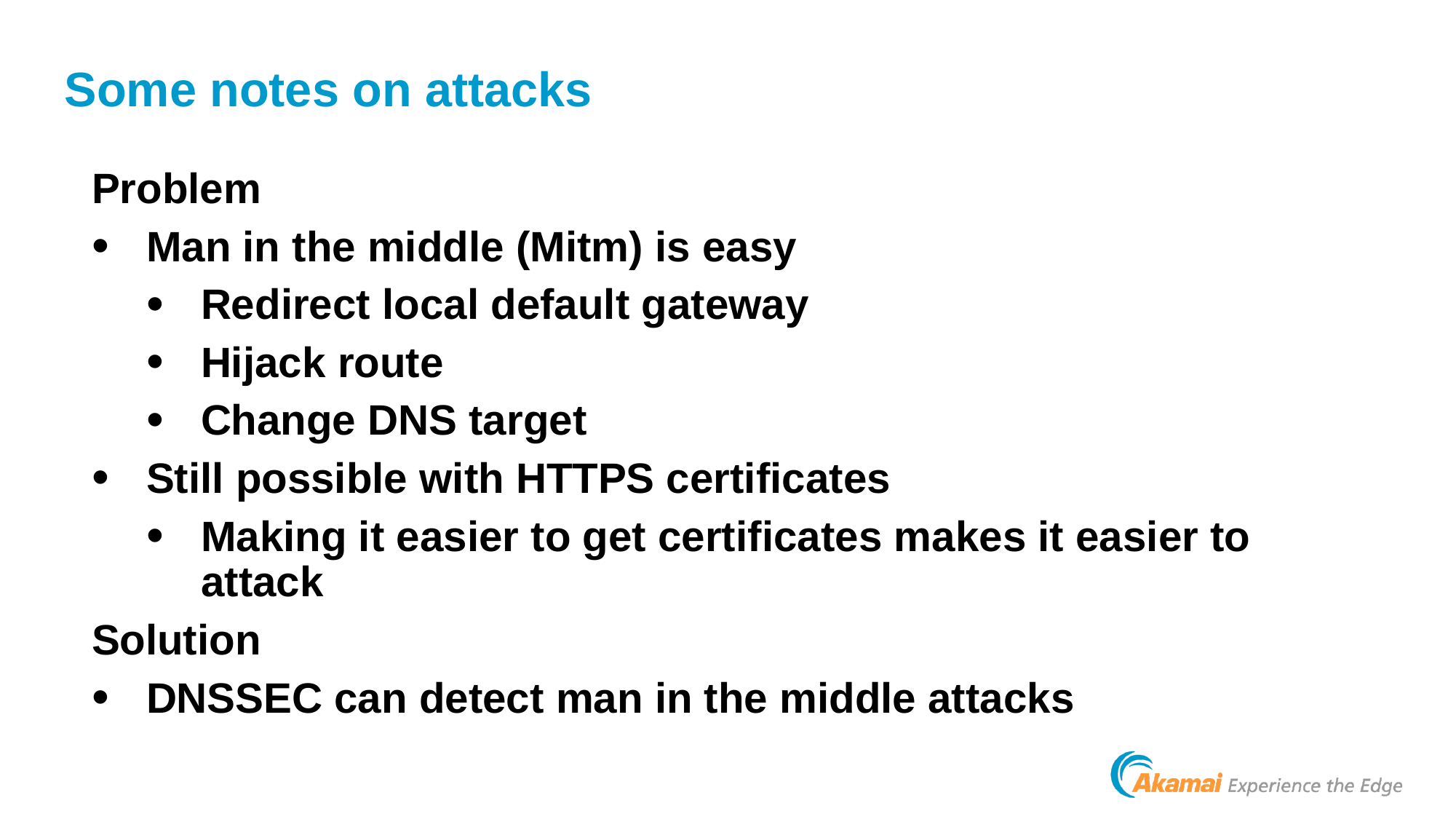

# Some notes on attacks
Problem
Man in the middle (Mitm) is easy
Redirect local default gateway
Hijack route
Change DNS target
Still possible with HTTPS certificates
Making it easier to get certificates makes it easier to attack
Solution
DNSSEC can detect man in the middle attacks